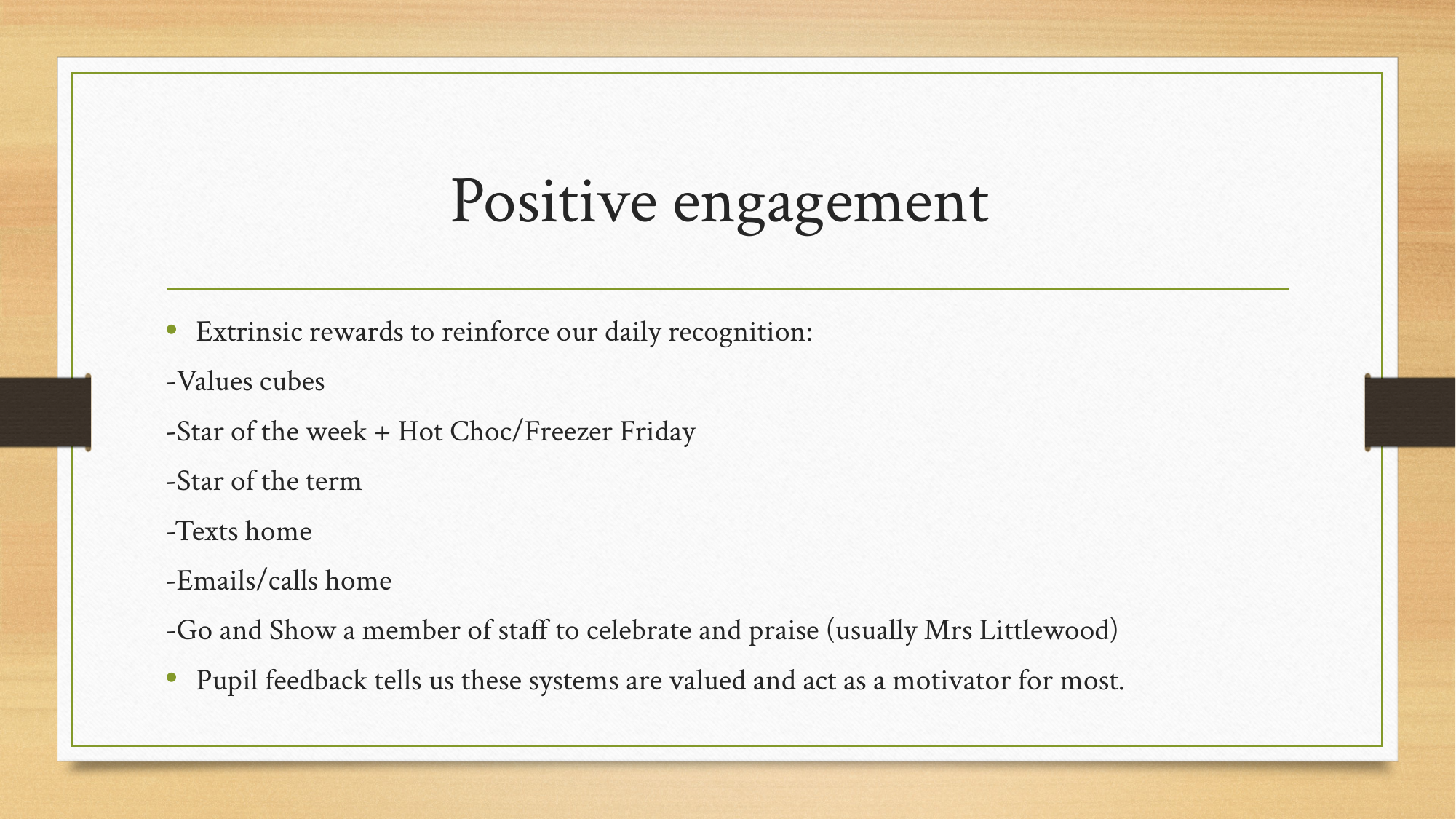

# Positive engagement
Extrinsic rewards to reinforce our daily recognition:
-Values cubes
-Star of the week + Hot Choc/Freezer Friday
-Star of the term
-Texts home
-Emails/calls home
-Go and Show a member of staff to celebrate and praise (usually Mrs Littlewood)
Pupil feedback tells us these systems are valued and act as a motivator for most.